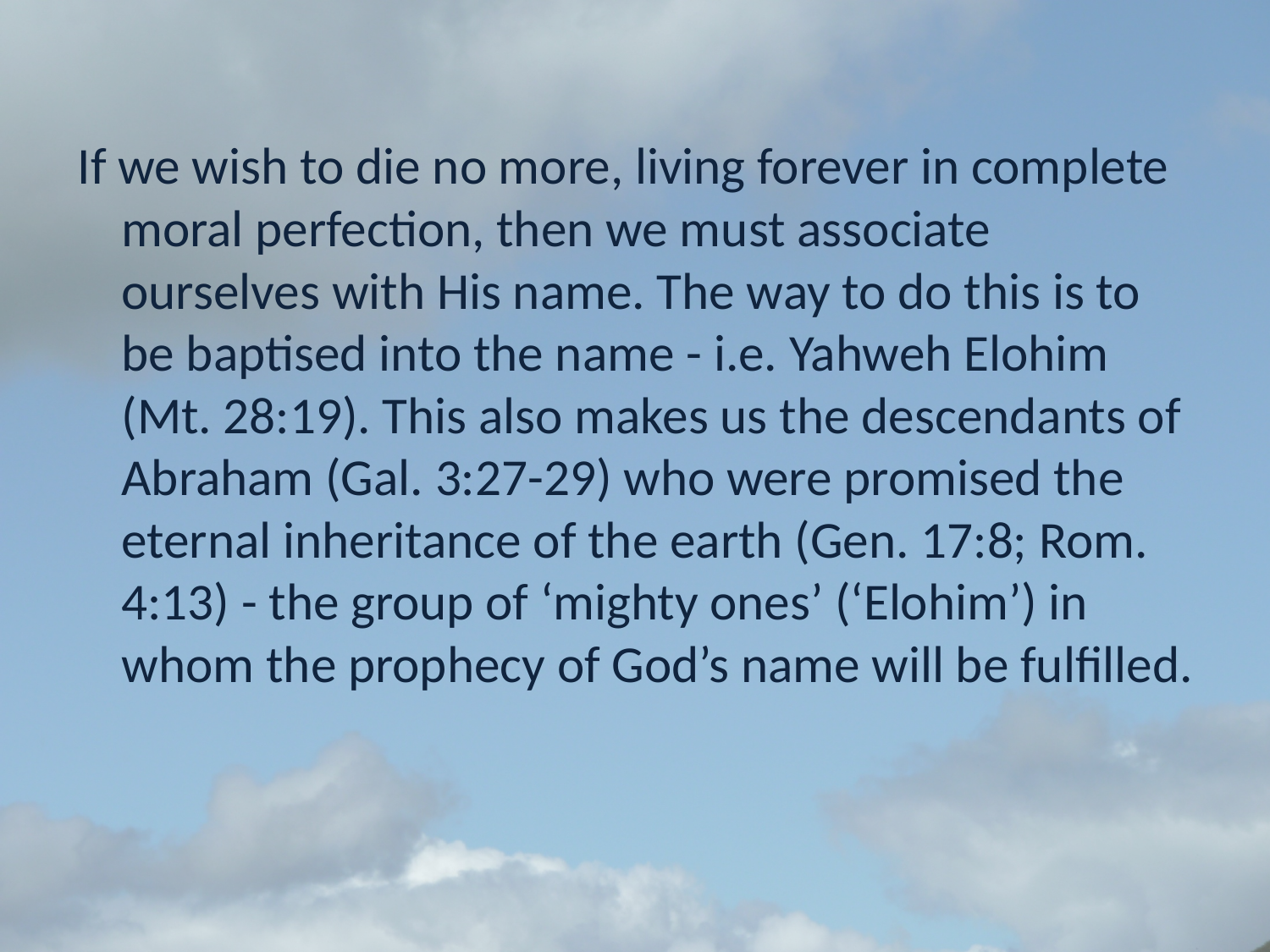

If we wish to die no more, living forever in complete moral perfection, then we must associate ourselves with His name. The way to do this is to be baptised into the name - i.e. Yahweh Elohim (Mt. 28:19). This also makes us the descendants of Abraham (Gal. 3:27-29) who were promised the eternal inheritance of the earth (Gen. 17:8; Rom. 4:13) - the group of ‘mighty ones’ (‘Elohim’) in whom the prophecy of God’s name will be fulfilled.